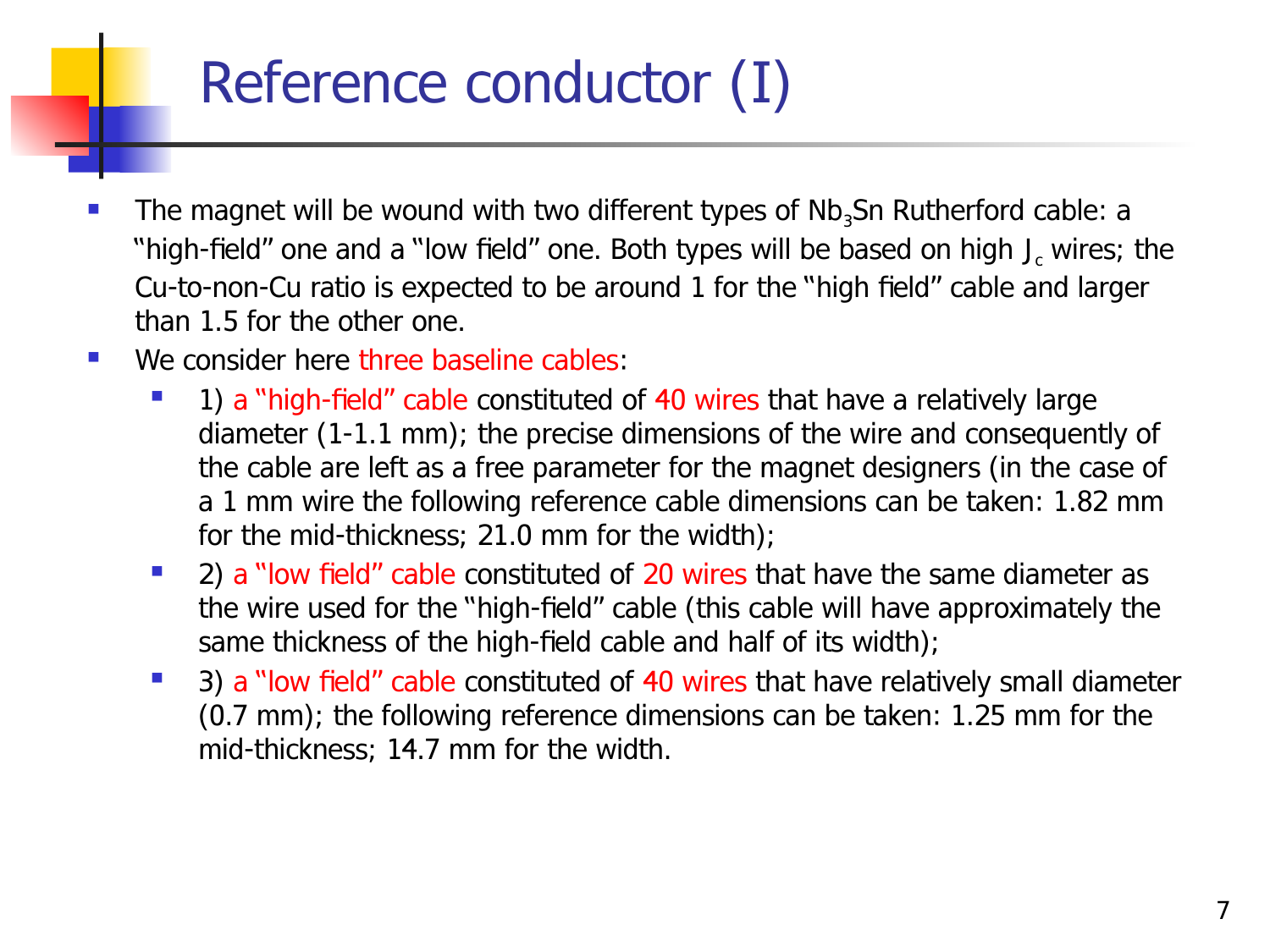

Reference conductor (I)

The magnet will be wound with two different types of Nb3Sn Rutherford cable: a “high-field” one and a “low field” one. Both types will be based on high Jc wires; the Cu-to-non-Cu ratio is expected to be around 1 for the “high field” cable and larger than 1.5 for the other one.
We consider here three baseline cables:
1) a “high-field” cable constituted of 40 wires that have a relatively large diameter (1-1.1 mm); the precise dimensions of the wire and consequently of the cable are left as a free parameter for the magnet designers (in the case of a 1 mm wire the following reference cable dimensions can be taken: 1.82 mm for the mid-thickness; 21.0 mm for the width);
2) a “low field” cable constituted of 20 wires that have the same diameter as the wire used for the “high-field” cable (this cable will have approximately the same thickness of the high-field cable and half of its width);
3) a “low field” cable constituted of 40 wires that have relatively small diameter (0.7 mm); the following reference dimensions can be taken: 1.25 mm for the mid-thickness; 14.7 mm for the width.
7